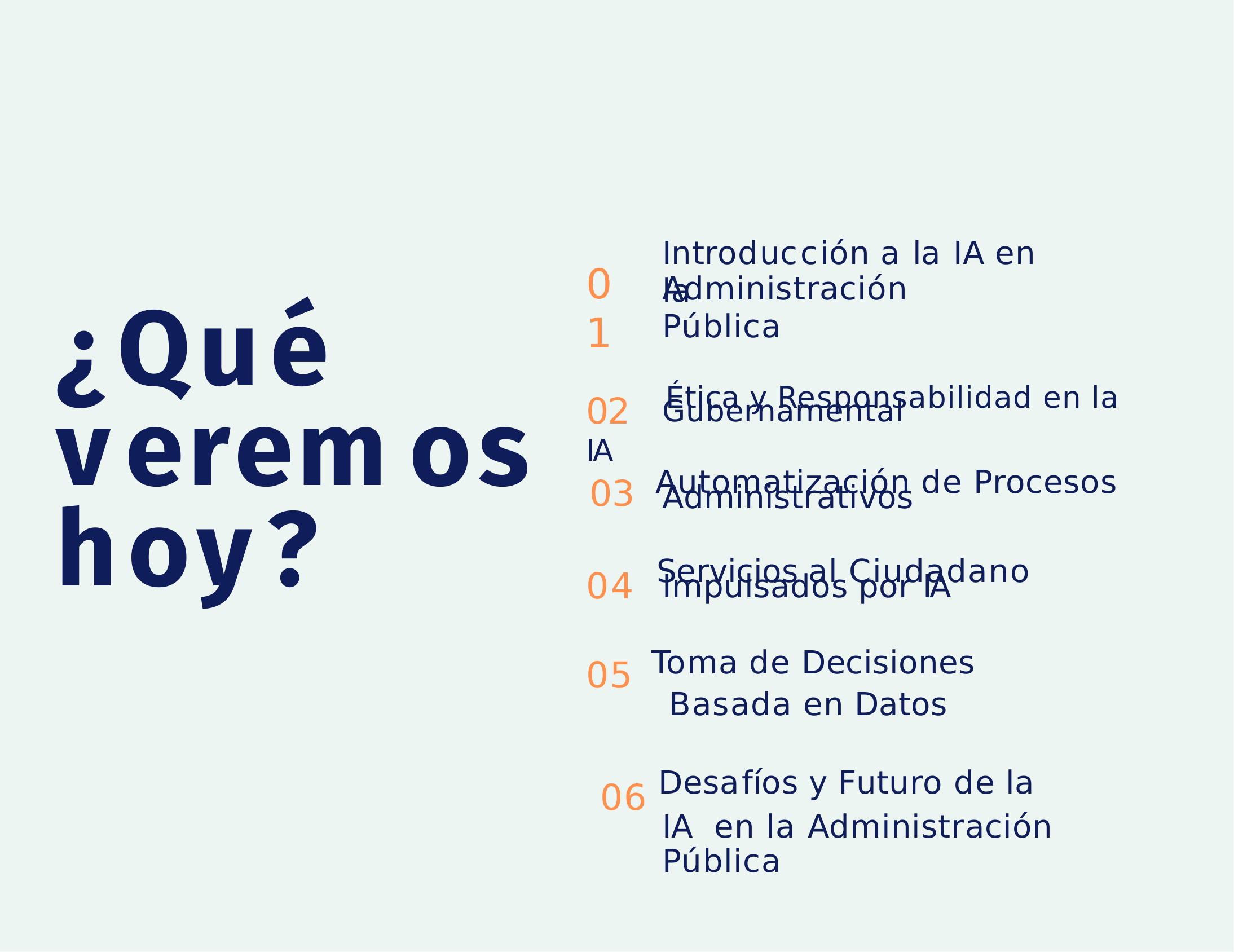

Introducción a la IA en la
01
Administración Pública
¿Qué
02	Ética y Responsabilidad en la IA
veremos
Gubernamental
03 Automatización de Procesos
Administrativos
hoy?
04 Servicios al Ciudadano
Impulsados por IA
05 Toma de Decisiones  Basada en Datos
06 Desafíos y Futuro de la IA  en la Administración  Pública